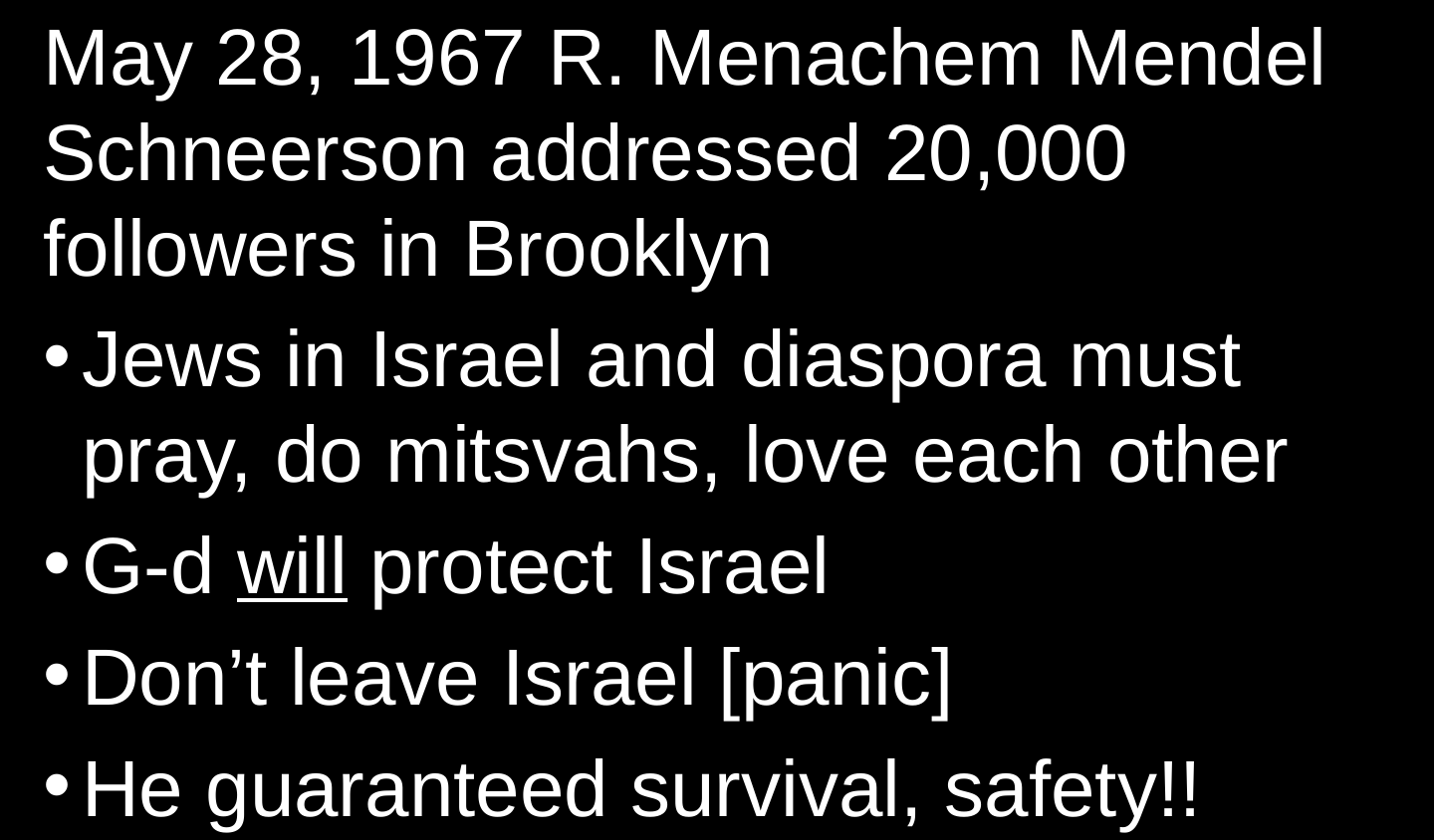

May 28, 1967 R. Menachem Mendel Schneerson addressed 20,000 followers in Brooklyn
Jews in Israel and diaspora must pray, do mitsvahs, love each other
G-d will protect Israel
Don’t leave Israel [panic]
He guaranteed survival, safety!!